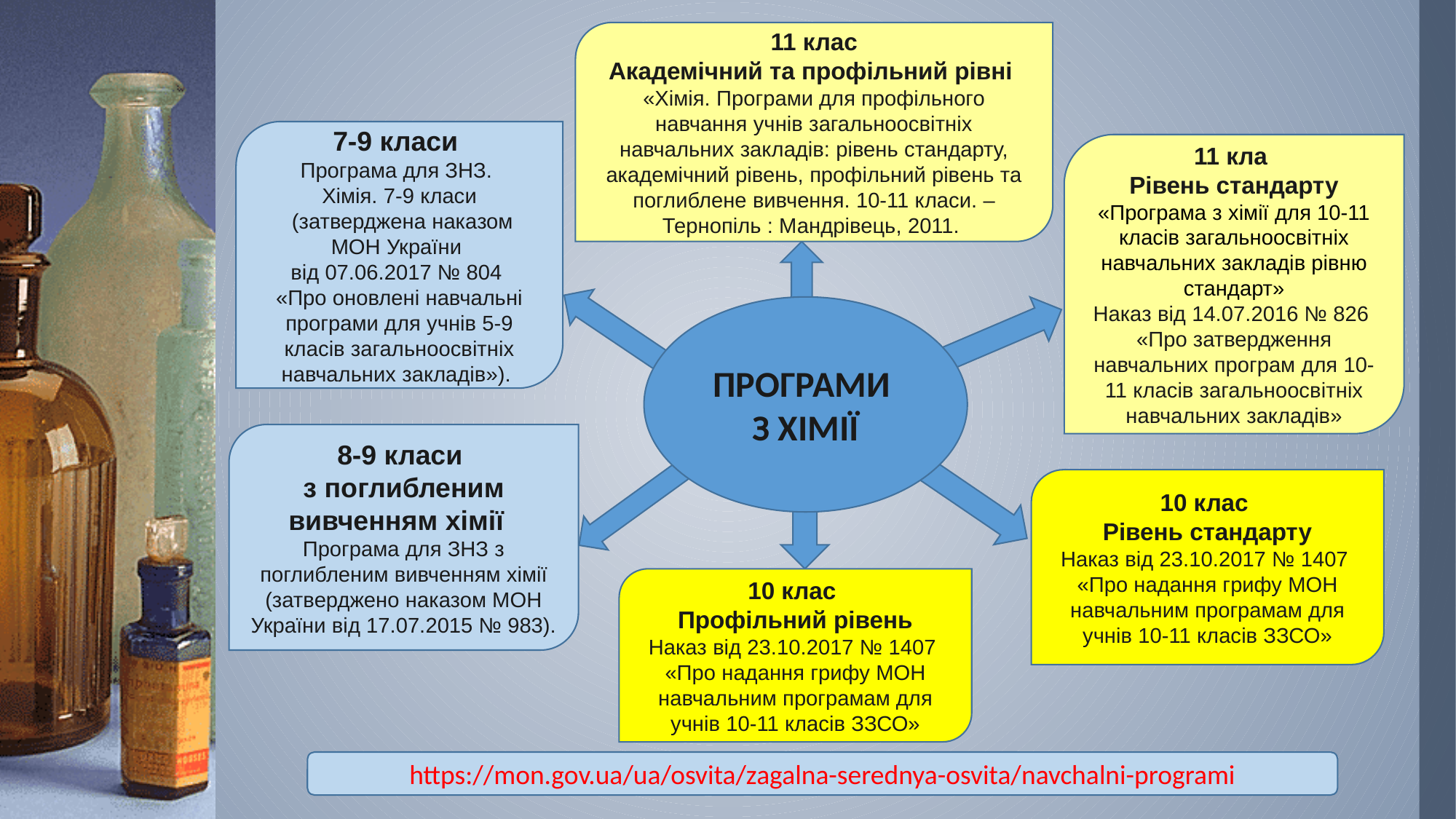

11 клас
Академічний та профільний рівні
«Хімія. Програми для профільного навчання учнів загальноосвітніх навчальних закладів: рівень стандарту, академічний рівень, профільний рівень та поглиблене вивчення. 10-11 класи. – Тернопіль : Мандрівець, 2011.
7-9 класи
Програма для ЗНЗ.
Хімія. 7-9 класи
 (затверджена наказом МОН України
від 07.06.2017 № 804
«Про оновлені навчальні програми для учнів 5-9 класів загальноосвітніх навчальних закладів»).
11 кла
Рівень стандарту
«Програма з хімії для 10-11 класів загальноосвітніх навчальних закладів рівню стандарт»
Наказ від 14.07.2016 № 826
«Про затвердження навчальних програм для 10-11 класів загальноосвітніх навчальних закладів»

ПРОГРАМИ
З ХІМІЇ

8-9 класи
з поглибленим вивченням хімії   Програма для ЗНЗ з поглибленим вивченням хімії (затверджено наказом МОН України від 17.07.2015 № 983).
10 клас
Рівень стандарту
Наказ від 23.10.2017 № 1407
«Про надання грифу МОН навчальним програмам для учнів 10-11 класів ЗЗСО»

10 клас
Профільний рівень
Наказ від 23.10.2017 № 1407
«Про надання грифу МОН навчальним програмам для учнів 10-11 класів ЗЗСО»
https://mon.gov.ua/ua/osvita/zagalna-serednya-osvita/navchalni-programi